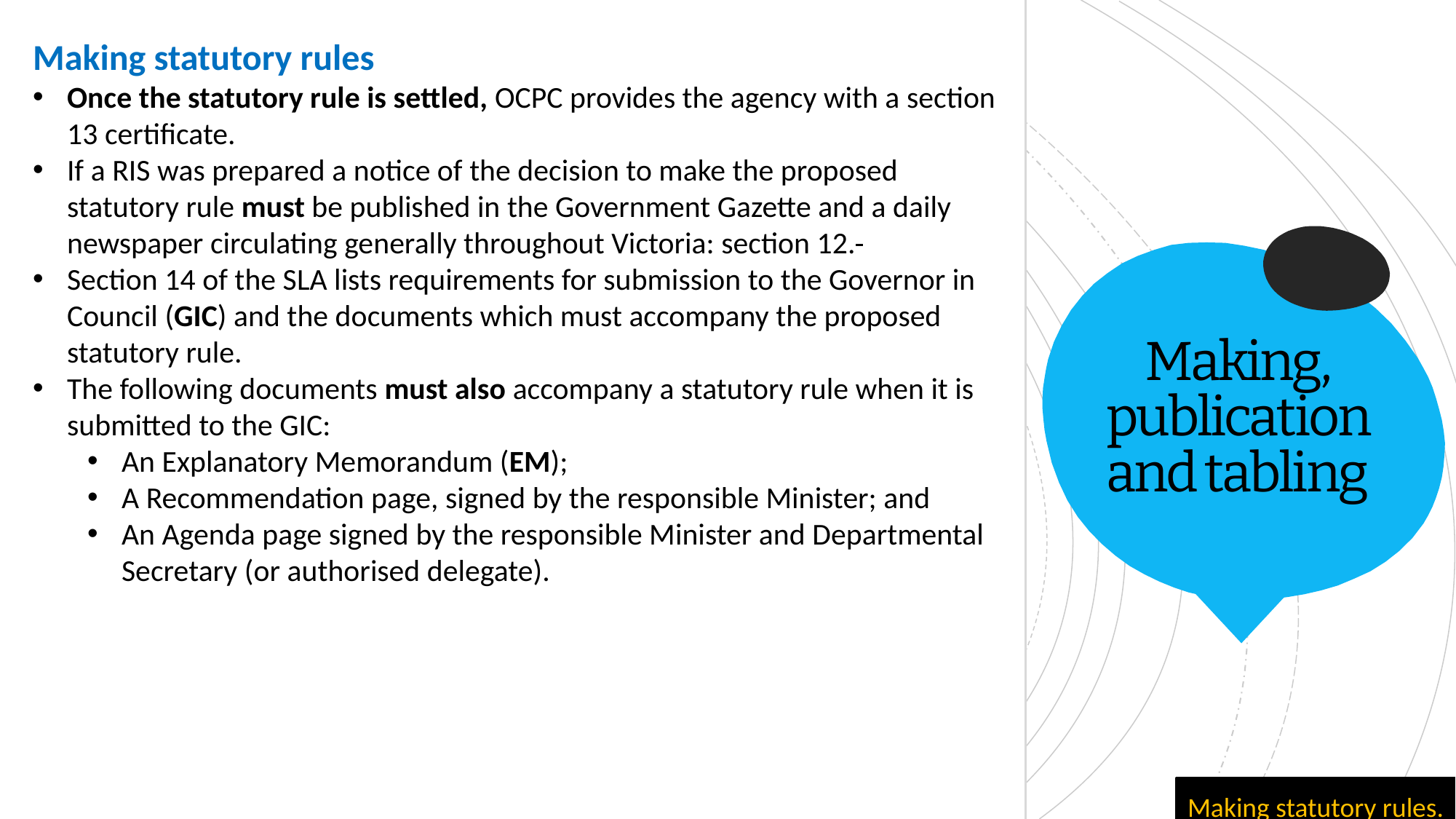

Making statutory rules
Once the statutory rule is settled, OCPC provides the agency with a section 13 certificate.
If a RIS was prepared a notice of the decision to make the proposed statutory rule must be published in the Government Gazette and a daily newspaper circulating generally throughout Victoria: section 12.
Section 14 of the SLA lists requirements for submission to the Governor in Council (GIC) and the documents which must accompany the proposed statutory rule.
The following documents must also accompany a statutory rule when it is submitted to the GIC:
An Explanatory Memorandum (EM);
A Recommendation page, signed by the responsible Minister; and
An Agenda page signed by the responsible Minister and Departmental Secretary (or authorised delegate).
# Making, publication and tabling
Making statutory rules.